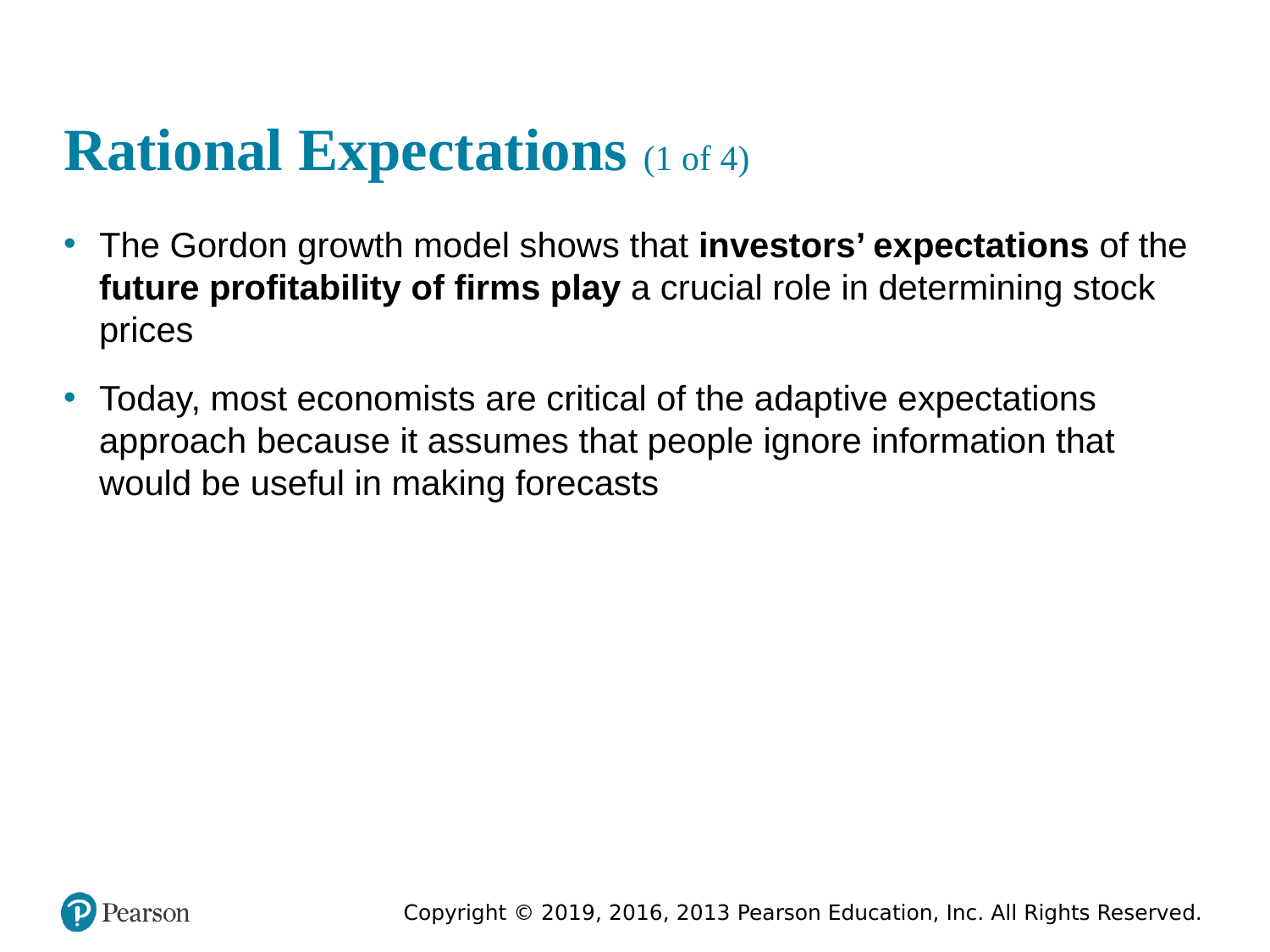

# Rational Expectations (1 of 4)
The Gordon growth model shows that investors’ expectations of the future profitability of firms play a crucial role in determining stock prices
Today, most economists are critical of the adaptive expectations approach because it assumes that people ignore information that would be useful in making forecasts